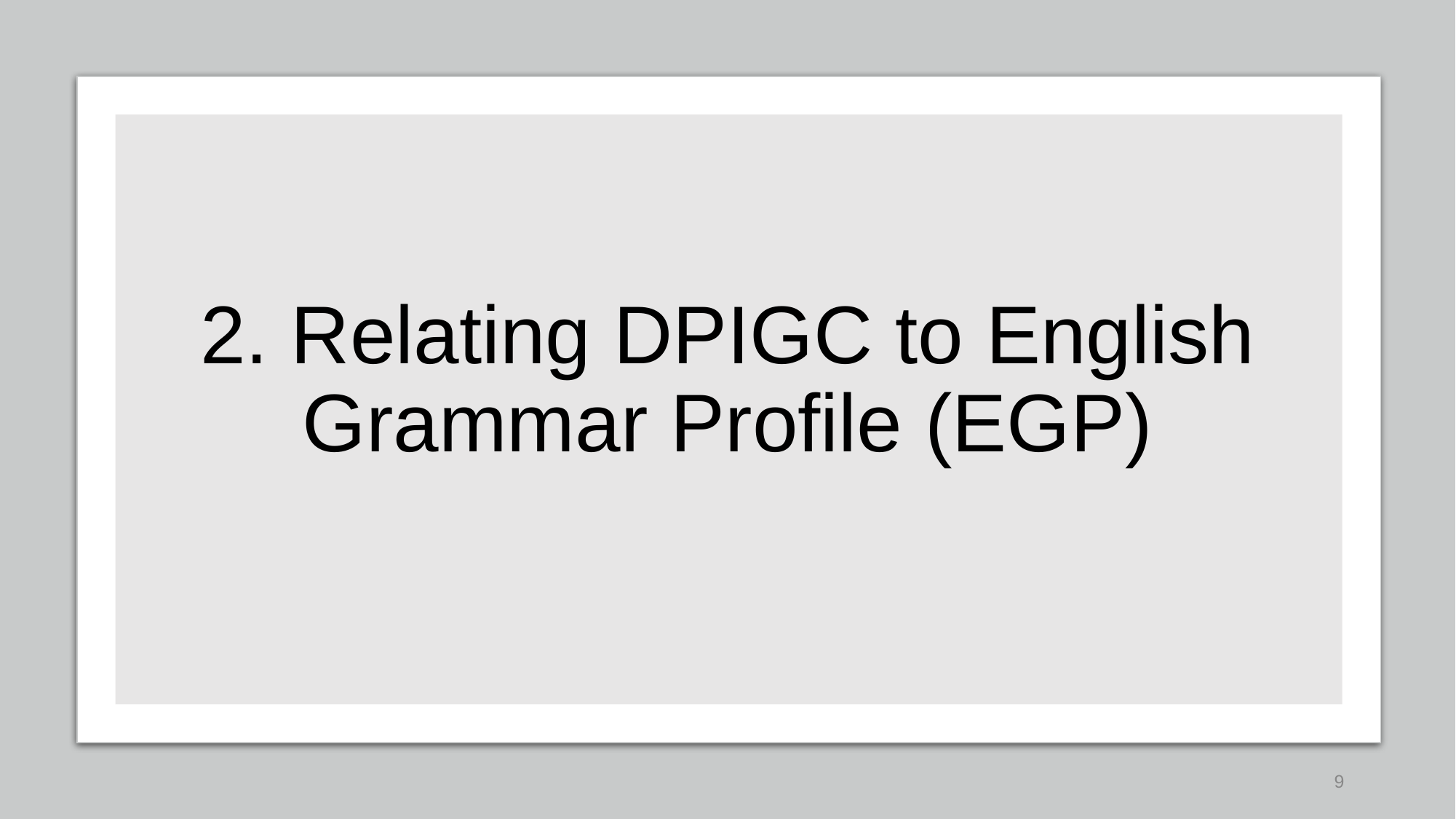

# 2. Relating DPIGC to English Grammar Profile (EGP)

9